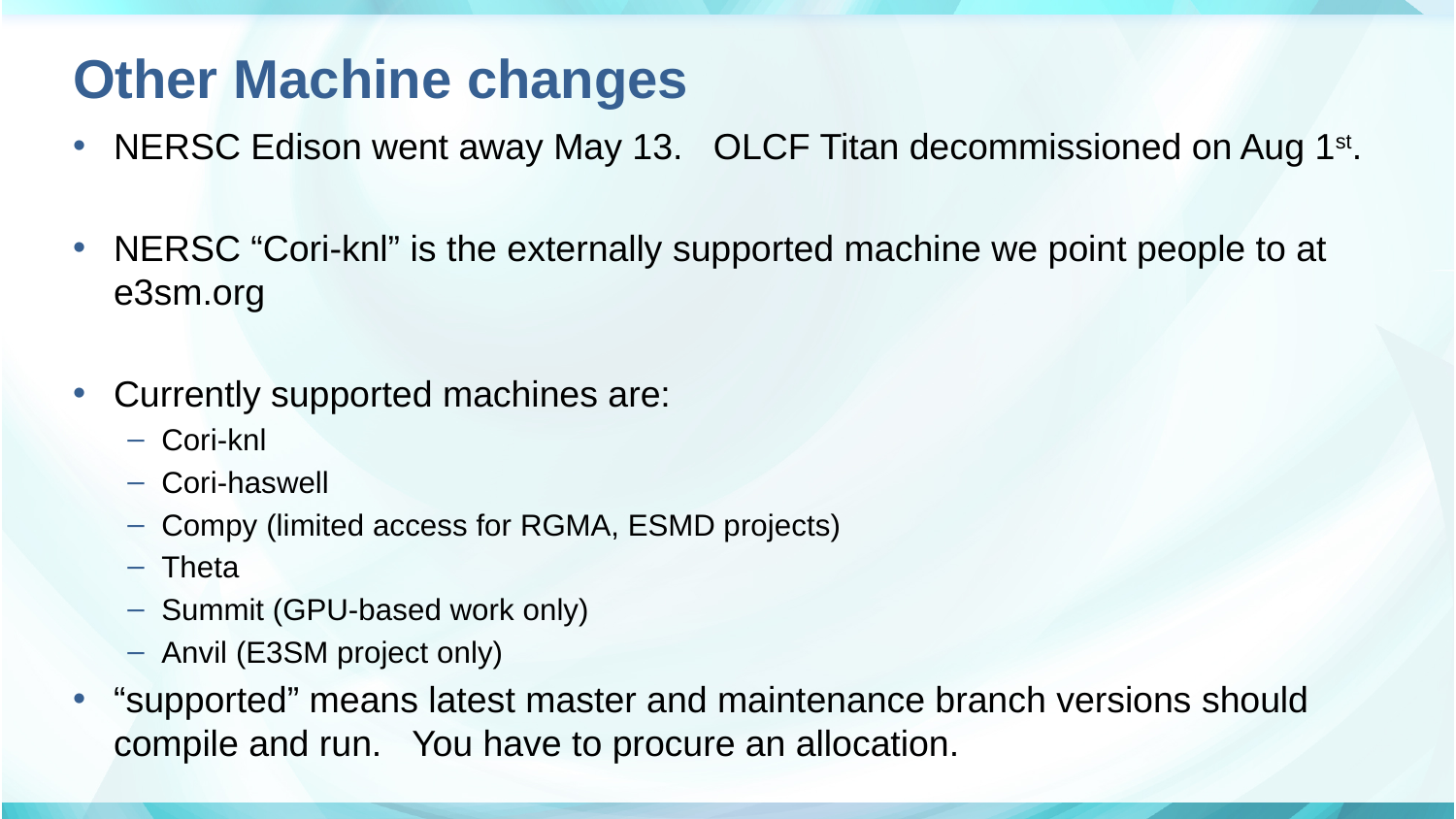

# Other Machine changes
NERSC Edison went away May 13.   OLCF Titan decommissioned on Aug 1st.

NERSC “Cori-knl” is the externally supported machine we point people to at e3sm.org

Currently supported machines are:
Cori-knl
Cori-haswell
Compy (limited access for RGMA, ESMD projects)
Theta
Summit (GPU-based work only)
Anvil (E3SM project only)
“supported” means latest master and maintenance branch versions should compile and run.   You have to procure an allocation.